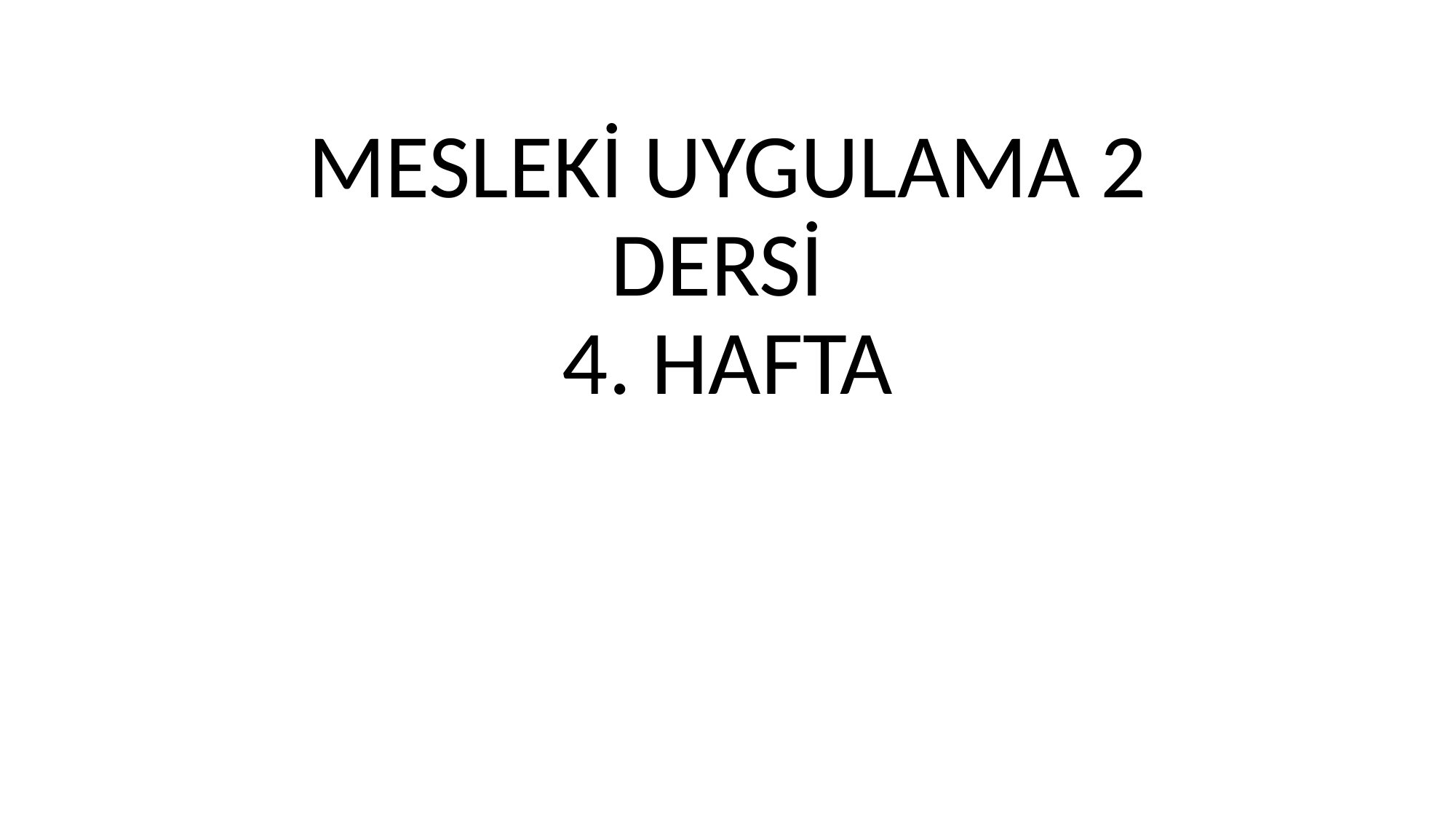

# MESLEKİ UYGULAMA 2 DERSİ 4. HAFTA